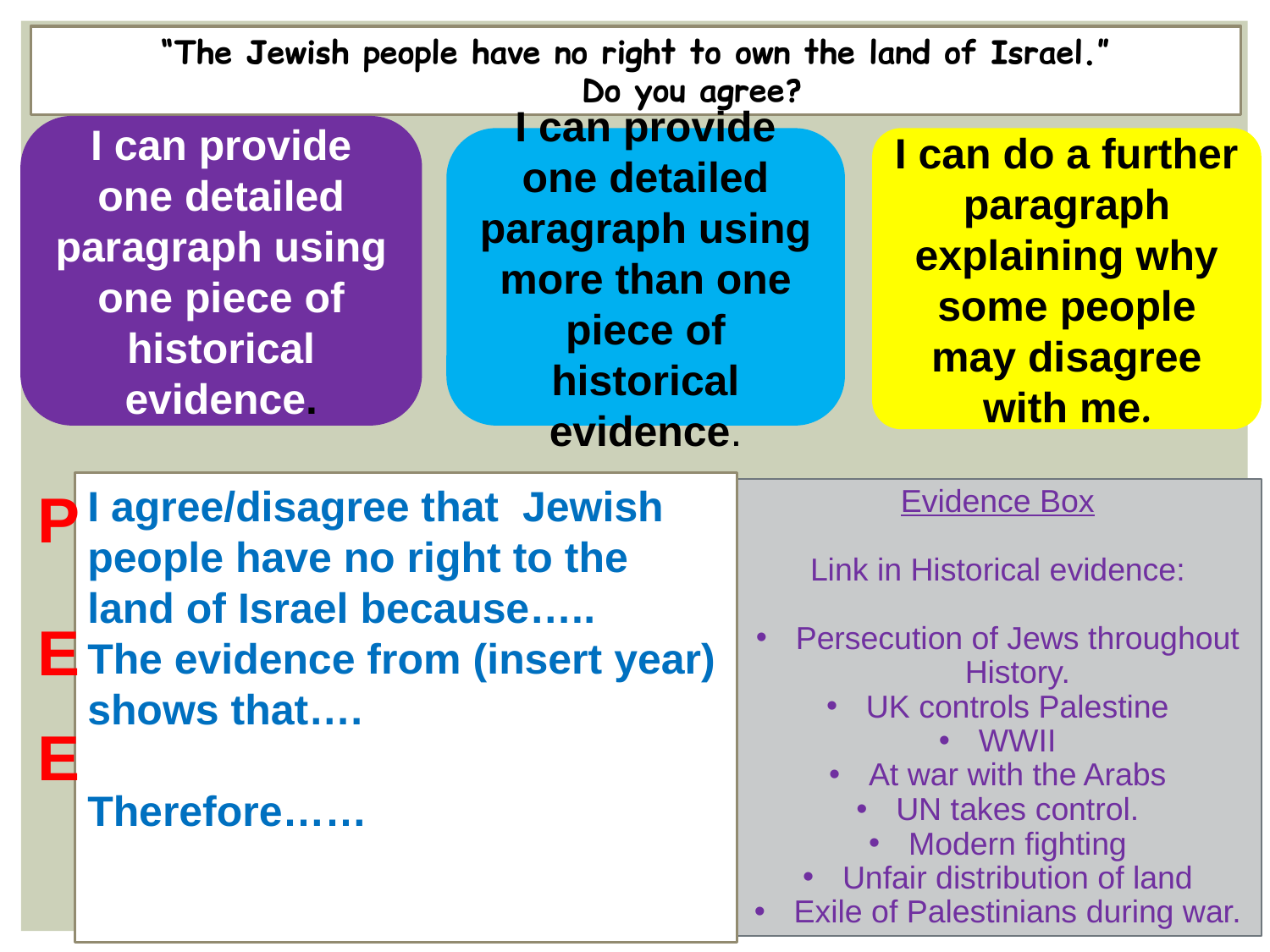

“The Jewish people have no right to own the land of Israel.”
	Do you agree?
I can provide one detailed paragraph using one piece of historical evidence.
I can provide one detailed paragraph using more than one piece of historical evidence.
I can do a further paragraph explaining why some people may disagree with me.
P
I agree/disagree that  Jewish people have no right to the land of Israel because…..
The evidence from (insert year) shows that….

Therefore……

Evidence Box

Link in Historical evidence:

Persecution of Jews throughout History.
UK controls Palestine
WWII
At war with the Arabs
UN takes control.
Modern fighting
Unfair distribution of land
Exile of Palestinians during war.
E
E